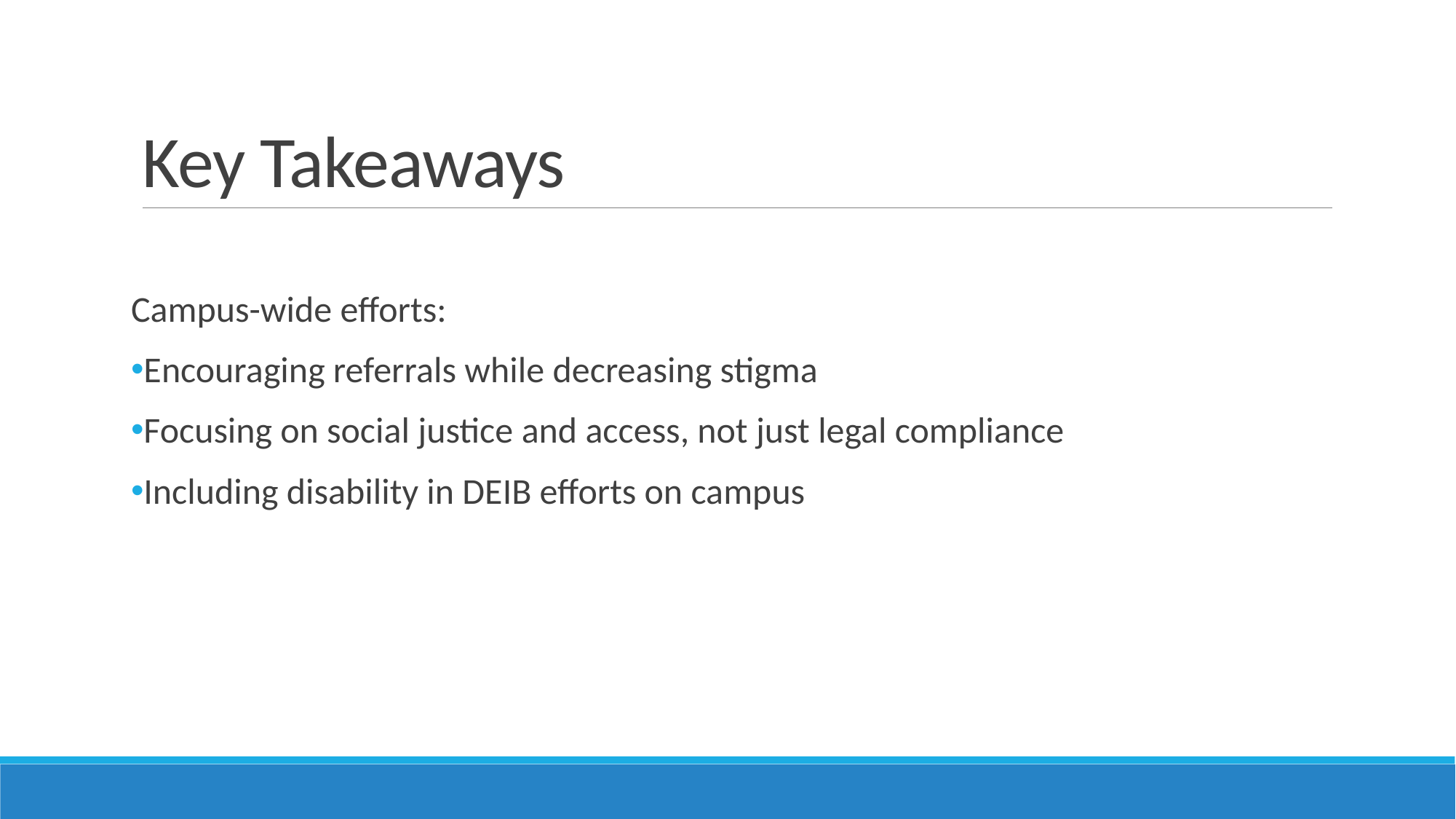

# Key Takeaways

Campus-wide efforts:
Encouraging referrals while decreasing stigma
Focusing on social justice and access, not just legal compliance
Including disability in DEIB efforts on campus